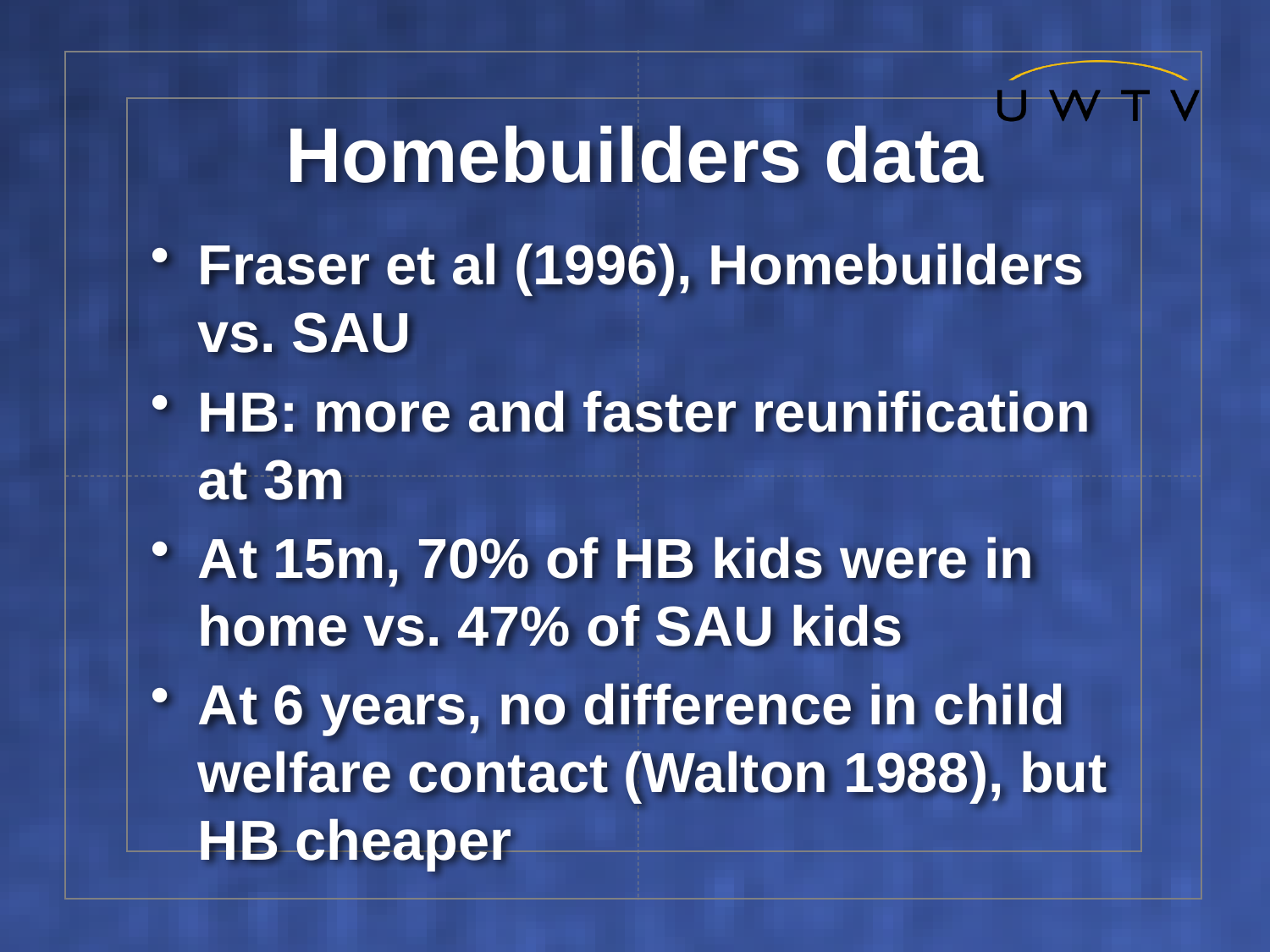

# Homebuilders data
Fraser et al (1996), Homebuilders vs. SAU
HB: more and faster reunification at 3m
At 15m, 70% of HB kids were in home vs. 47% of SAU kids
At 6 years, no difference in child welfare contact (Walton 1988), but HB cheaper